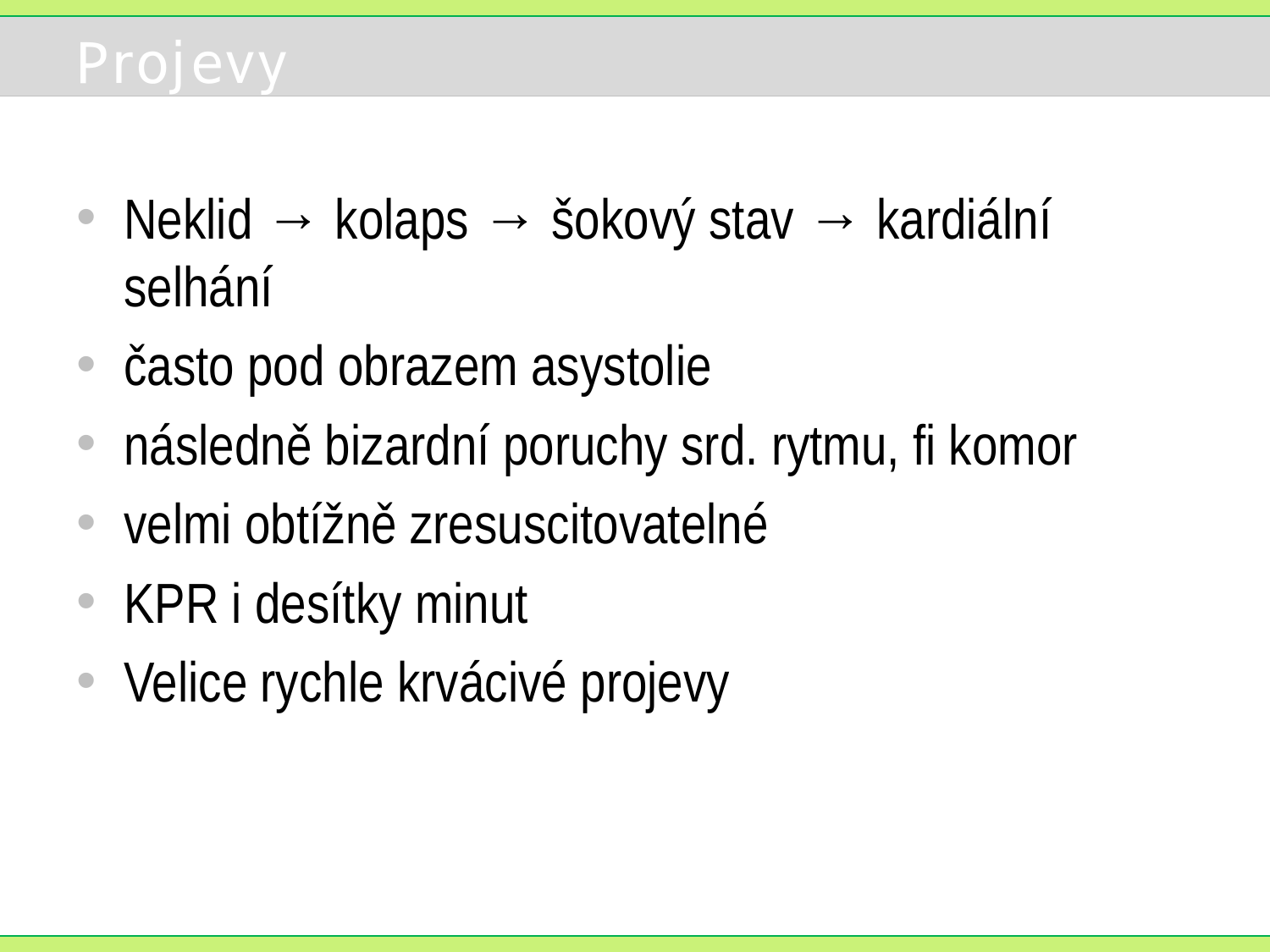

# Projevy
Neklid → kolaps → šokový stav → kardiální selhání
často pod obrazem asystolie
následně bizardní poruchy srd. rytmu, fi komor
velmi obtížně zresuscitovatelné
KPR i desítky minut
Velice rychle krvácivé projevy